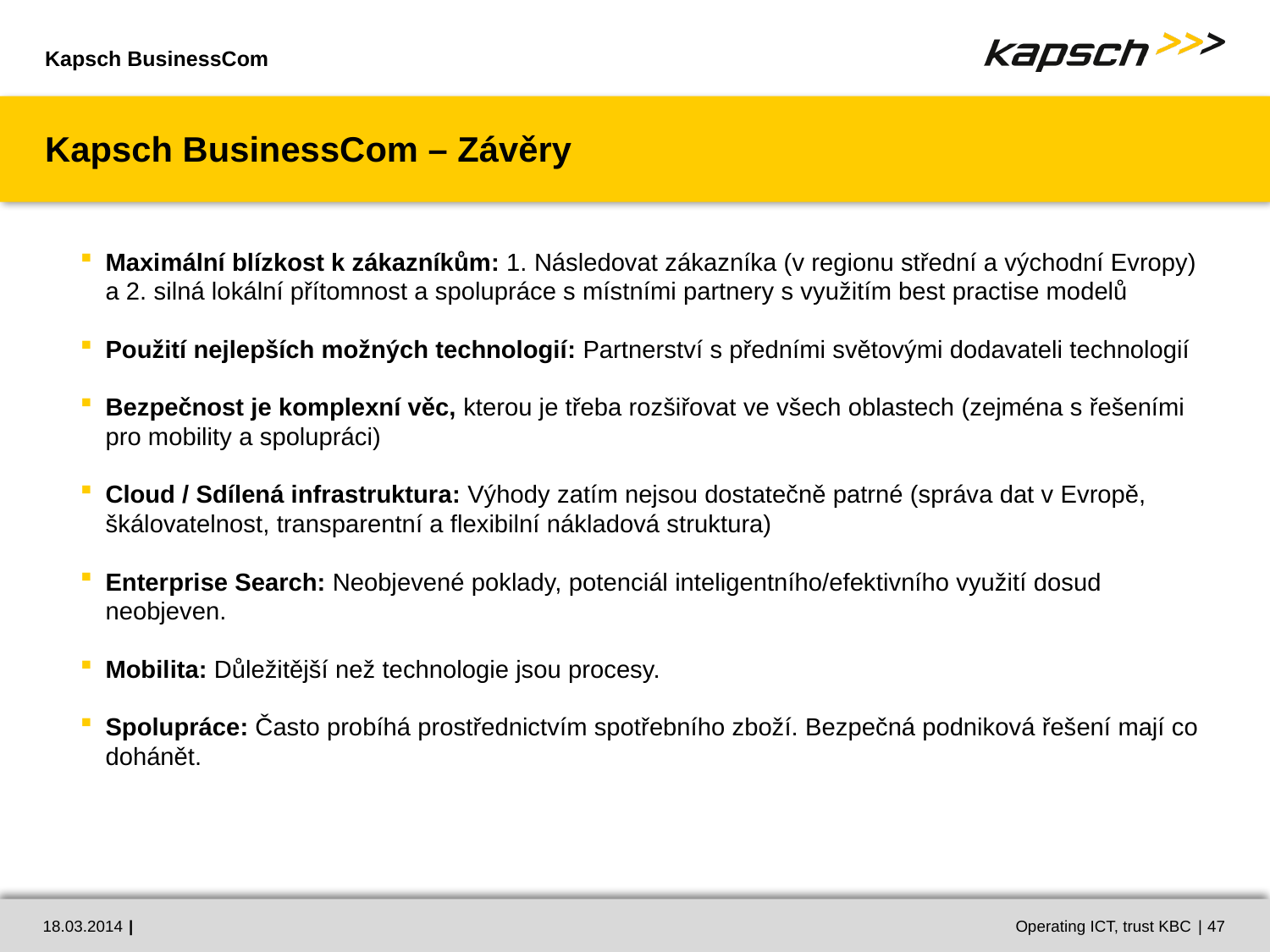

# Kapsch BusinessCom – Závěry
Maximální blízkost k zákazníkům: 1. Následovat zákazníka (v regionu střední a východní Evropy) a 2. silná lokální přítomnost a spolupráce s místními partnery s využitím best practise modelů
Použití nejlepších možných technologií: Partnerství s předními světovými dodavateli technologií
Bezpečnost je komplexní věc, kterou je třeba rozšiřovat ve všech oblastech (zejména s řešeními pro mobility a spolupráci)
Cloud / Sdílená infrastruktura: Výhody zatím nejsou dostatečně patrné (správa dat v Evropě, škálovatelnost, transparentní a flexibilní nákladová struktura)
Enterprise Search: Neobjevené poklady, potenciál inteligentního/efektivního využití dosud neobjeven.
Mobilita: Důležitější než technologie jsou procesy.
Spolupráce: Často probíhá prostřednictvím spotřebního zboží. Bezpečná podniková řešení mají co dohánět.

18.03.2014